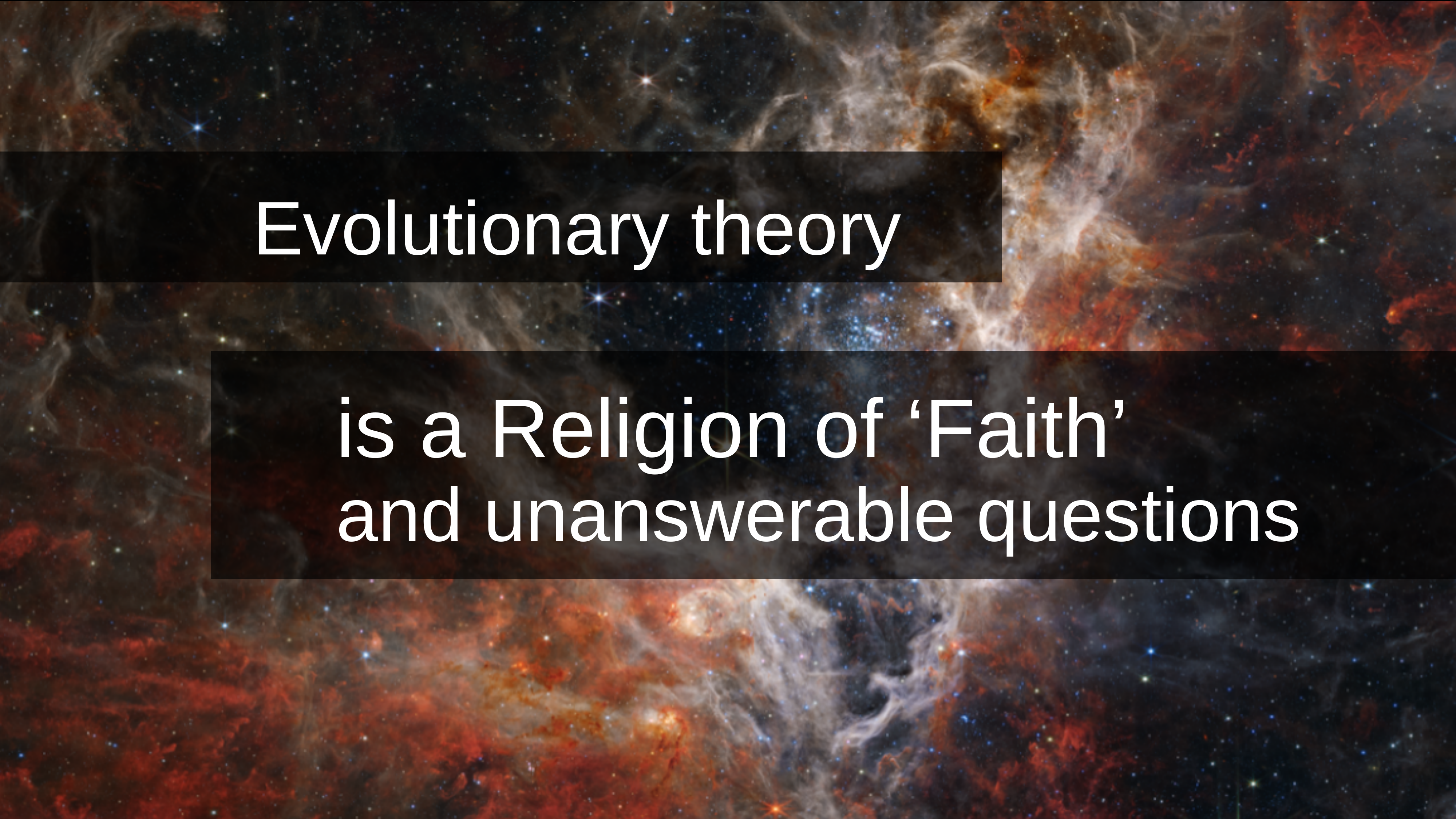

Evolutionary theory

is a Religion of ‘Faith’
and unanswerable questions